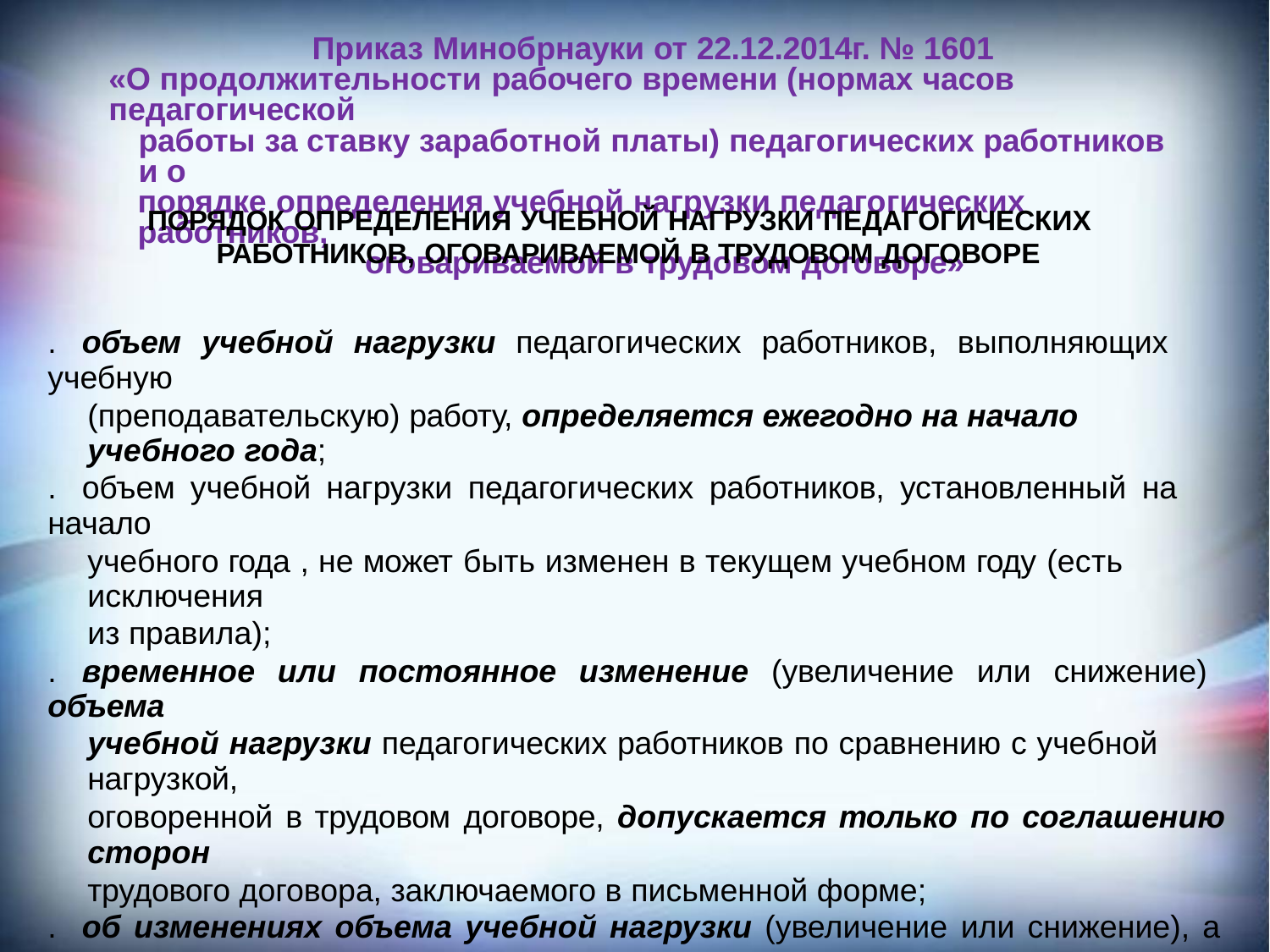

Приказ Минобрнауки от 22.12.2014г. № 1601
«О продолжительности рабочего времени (нормах часов педагогической
работы за ставку заработной платы) педагогических работников и о
порядке определения учебной нагрузки педагогических работников,
оговариваемой в трудовом договоре»
ПОРЯДОК ОПРЕДЕЛЕНИЯ УЧЕБНОЙ НАГРУЗКИ ПЕДАГОГИЧЕСКИХ
РАБОТНИКОВ, ОГОВАРИВАЕМОЙ В ТРУДОВОМ ДОГОВОРЕ
. объем учебной нагрузки педагогических работников, выполняющих учебную
(преподавательскую) работу, определяется ежегодно на начало учебного года;
. объем учебной нагрузки педагогических работников, установленный на начало
учебного года , не может быть изменен в текущем учебном году (есть исключения
из правила);
. временное или постоянное изменение (увеличение или снижение) объема
учебной нагрузки педагогических работников по сравнению с учебной нагрузкой,
оговоренной в трудовом договоре, допускается только по соглашению сторон
трудового договора, заключаемого в письменной форме;
. об изменениях объема учебной нагрузки (увеличение или снижение), а также о
причинах, вызвавших необходимость таких изменений, работодатель обязан
уведомить педагогических работников в письменной форме не позднее, чем за
два месяца до осуществления предполагаемых изменений;
. учебная нагрузка, выполненная в порядке замещения временно отсутствующих
по болезни и другим причинам учителей и преподавателей, оплачивается
дополнительно.